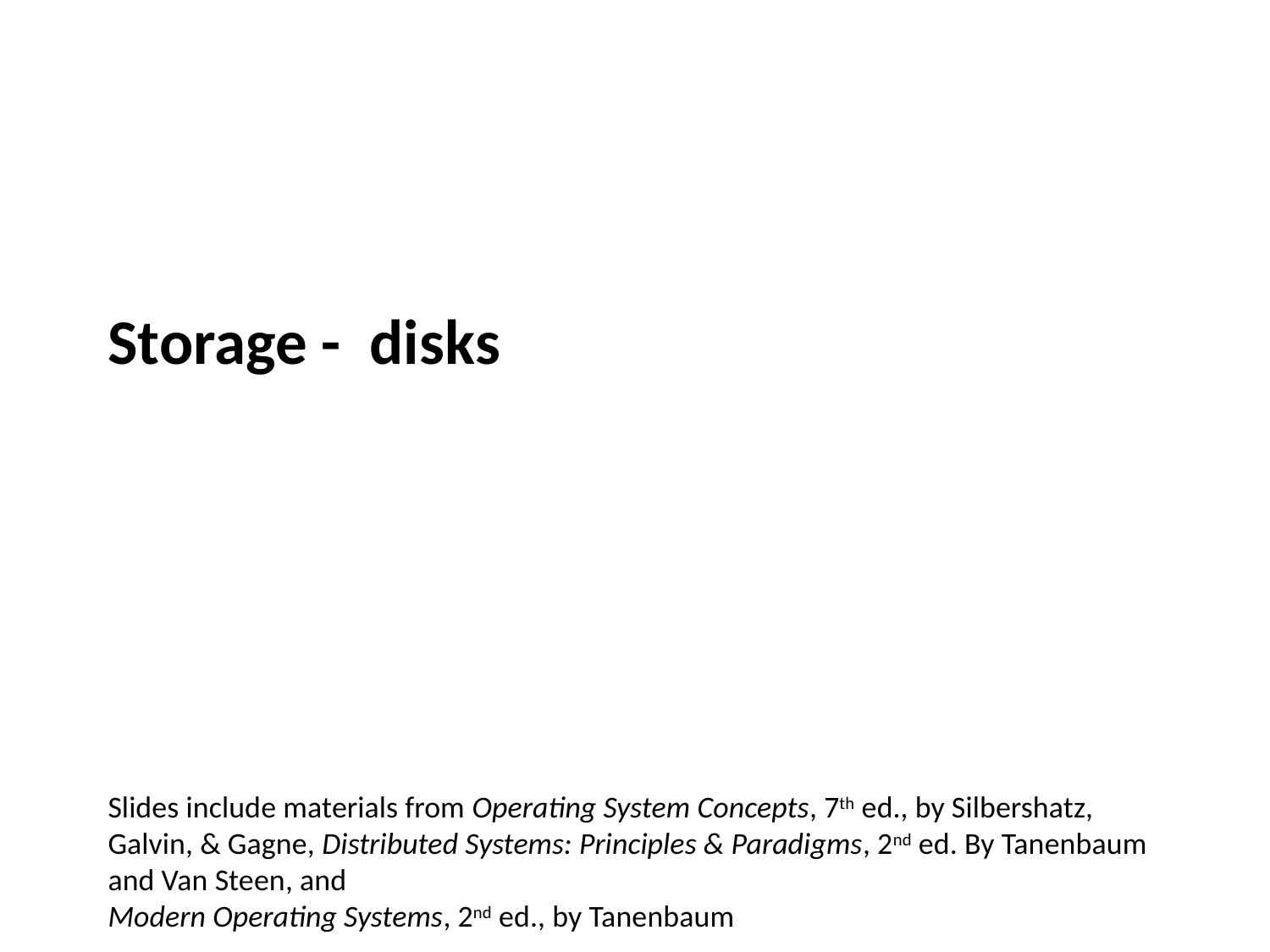

# Storage -  disks
Slides include materials from Operating System Concepts, 7th ed., by Silbershatz, Galvin, & Gagne, Distributed Systems: Principles & Paradigms, 2nd ed. By Tanenbaum and Van Steen, and
Modern Operating Systems, 2nd ed., by Tanenbaum